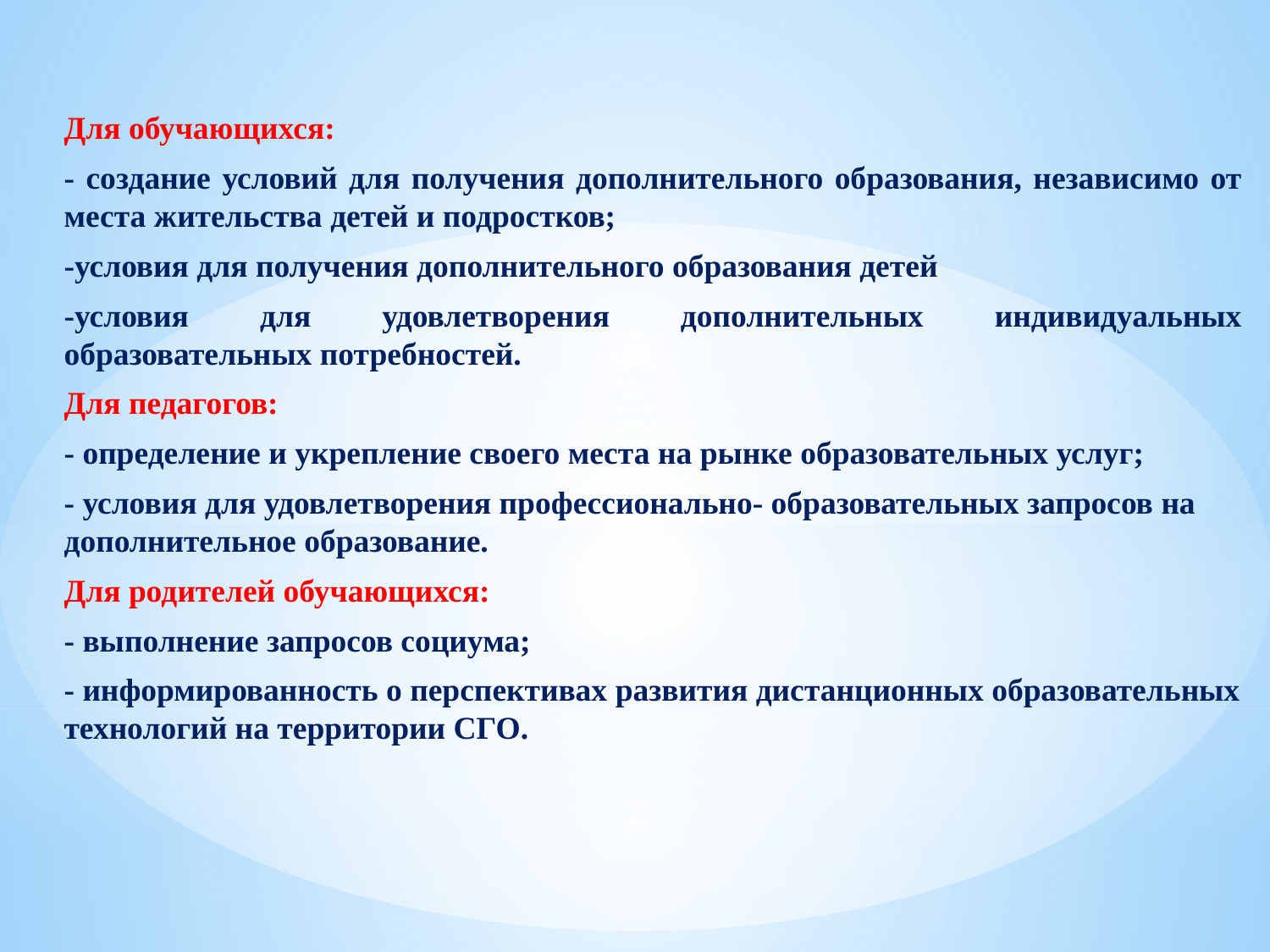

Для обучающихся:
- создание условий для получения дополнительного образования, независимо от места жительства детей и подростков;
-условия для получения дополнительного образования детей
-условия для удовлетворения дополнительных индивидуальных образовательных потребностей.
Для педагогов:
- определение и укрепление своего места на рынке образовательных услуг;
- условия для удовлетворения профессионально- образовательных запросов на дополнительное образование.
Для родителей обучающихся:
- выполнение запросов социума;
- информированность о перспективах развития дистанционных образовательных технологий на территории СГО.